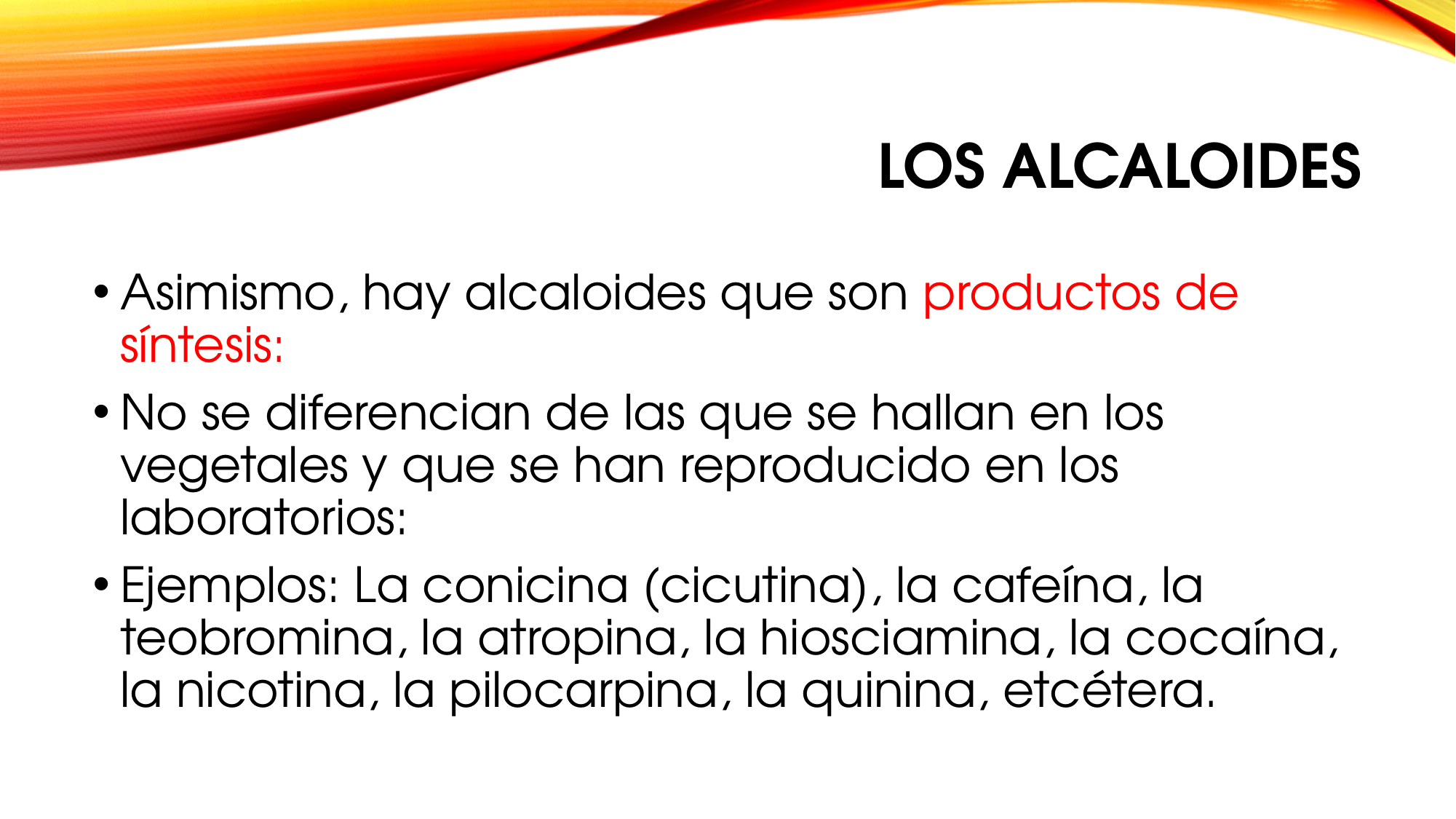

# Los alcaloides
Asimismo, hay alcaloides que son productos de
síntesis:
No se diferencian de las que se hallan en los vegetales y que se han reproducido en los laboratorios:
Ejemplos: La conicina (cicutina), la cafeína, la teobromina, la atropina, la hiosciamina, la cocaína, la nicotina, la pilocarpina, la quinina, etcétera.